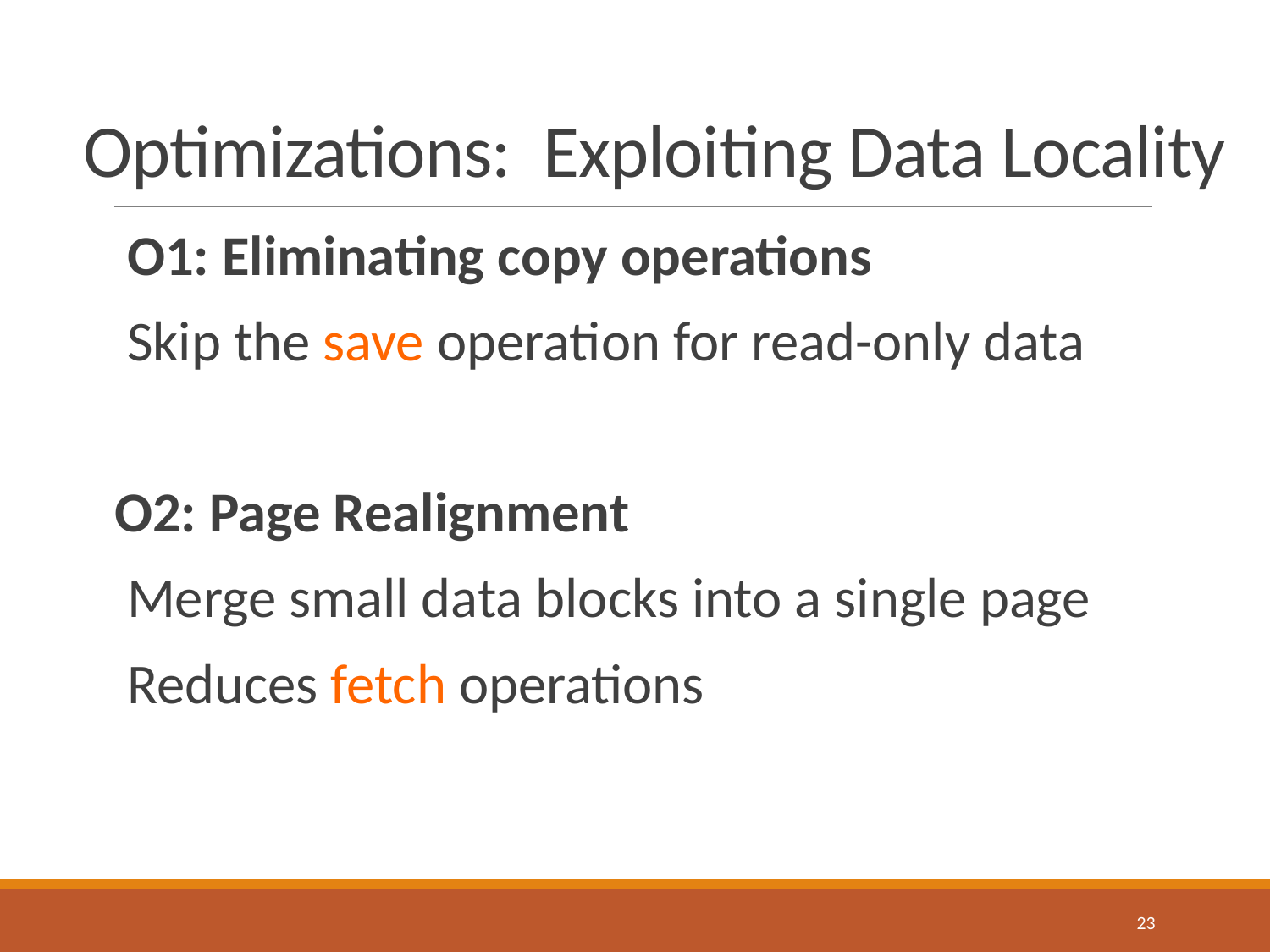

# Optimizations:  Exploiting Data Locality
O1: Eliminating copy operations
Skip the save operation for read-only data

O2: Page Realignment
Merge small data blocks into a single page
Reduces fetch operations
23